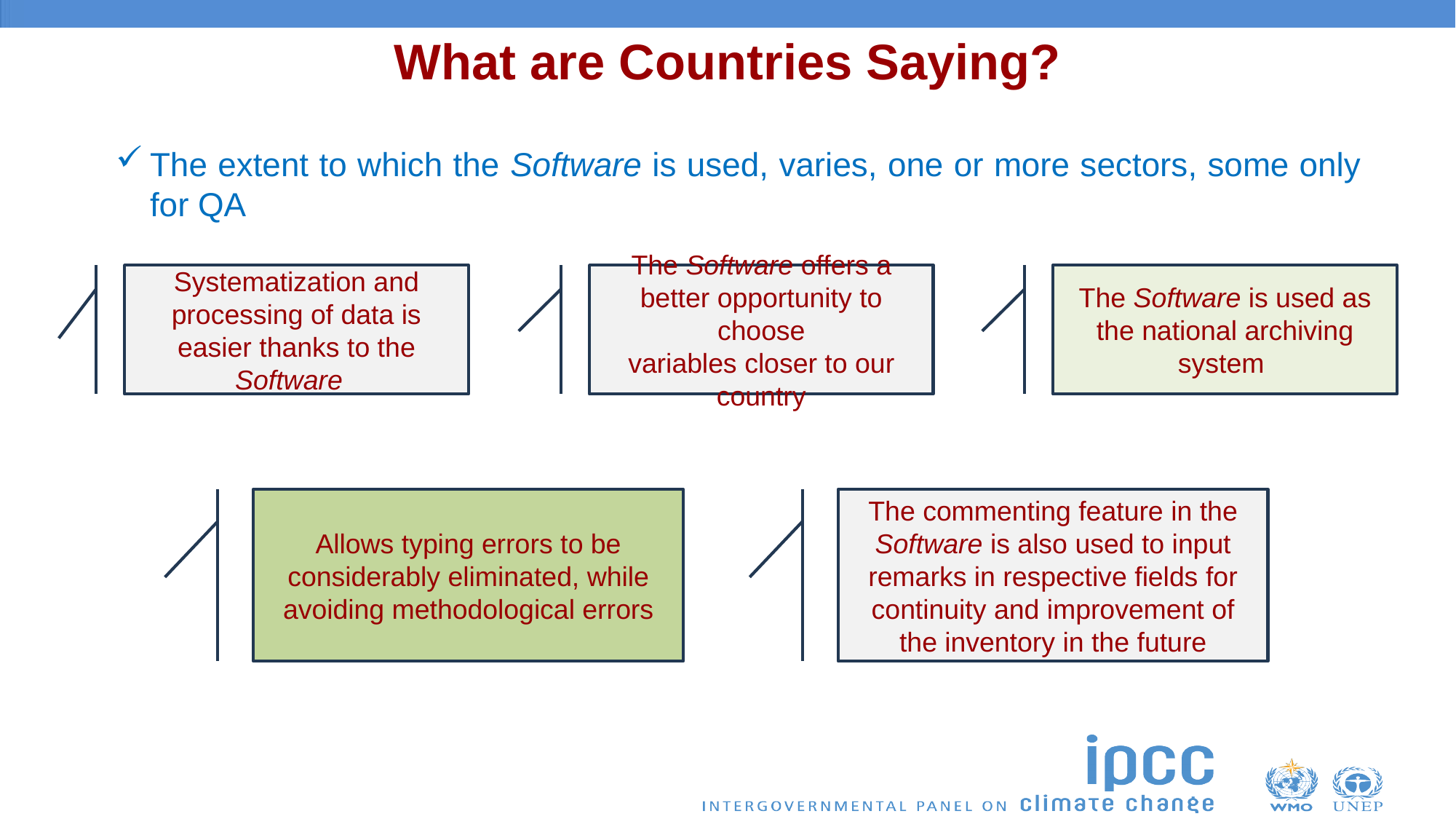

# What are Countries Saying?
The extent to which the Software is used, varies, one or more sectors, some only for QA

Systematization and processing of data is easier thanks to the Software
The Software offers a better opportunity to choose
variables closer to our country
The Software is used as the national archiving system
Allows typing errors to be considerably eliminated, while avoiding methodological errors
The commenting feature in the Software is also used to input remarks in respective fields for continuity and improvement of the inventory in the future